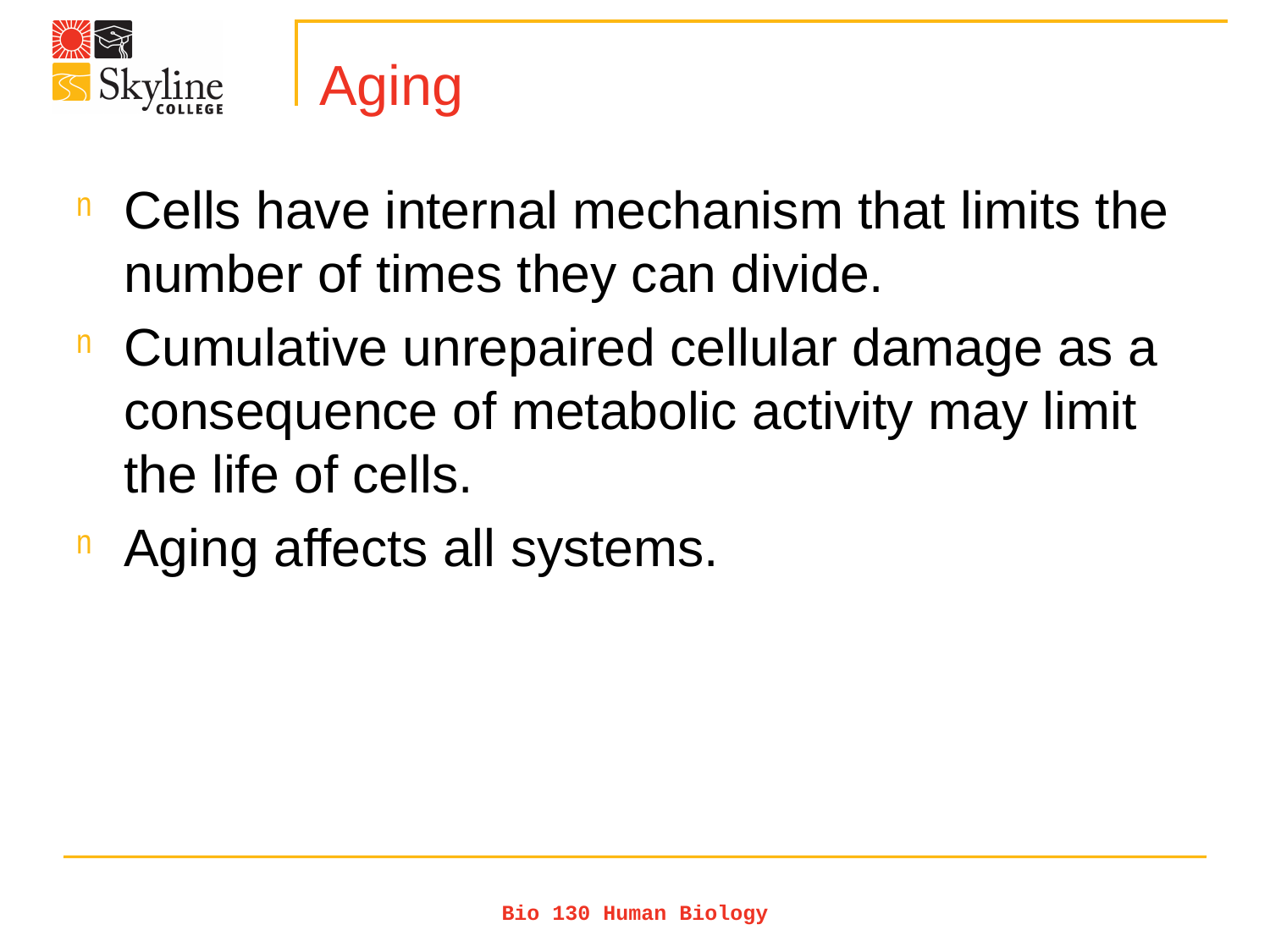

# Aging
Cells have internal mechanism that limits the number of times they can divide.
Cumulative unrepaired cellular damage as a consequence of metabolic activity may limit the life of cells.
Aging affects all systems.
Bio 130 Human Biology